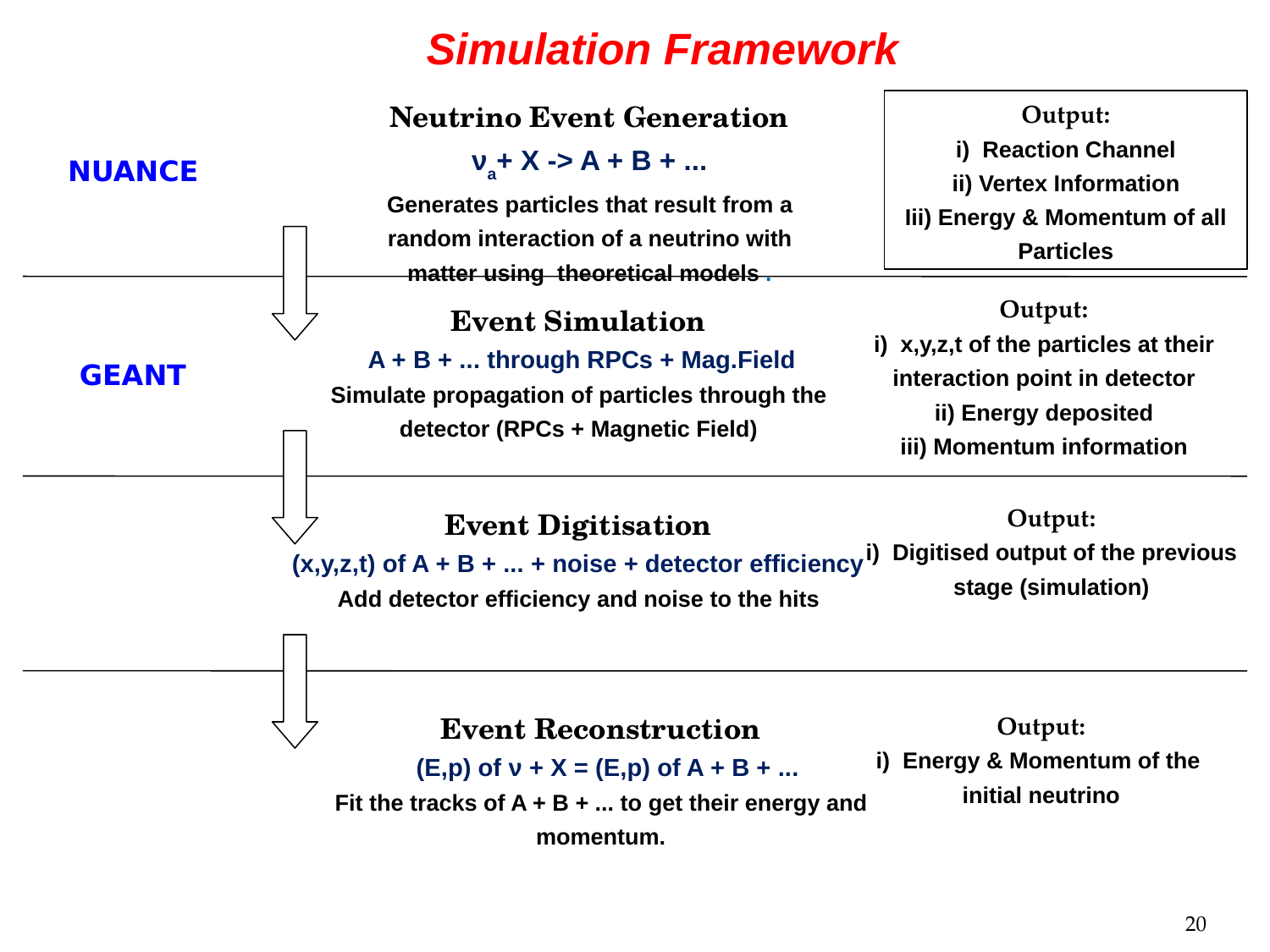

Simulation Framework
Neutrino Event Generation
νa+ X -> A + B + ...
Generates particles that result from a random interaction of a neutrino with matter using  theoretical models .

Output:
i)  Reaction Channel
ii) Vertex Information
Iii) Energy & Momentum of all Particles
NUANCE

Output:
i)  x,y,z,t of the particles at their interaction point in detector
ii) Energy deposited
iii) Momentum information
Event Simulation
 A + B + ... through RPCs + Mag.Field
Simulate propagation of particles through the detector (RPCs + Magnetic Field)
GEANT

Output:
i)  Digitised output of the previous stage (simulation)

Event Digitisation
(x,y,z,t) of A + B + ... + noise + detector efficiency
Add detector efficiency and noise to the hits

Event Reconstruction
  (E,p) of ν + X = (E,p) of A + B + ...
Fit the tracks of A + B + ... to get their energy and
momentum.

Output:
i)  Energy & Momentum of the
initial neutrino

20